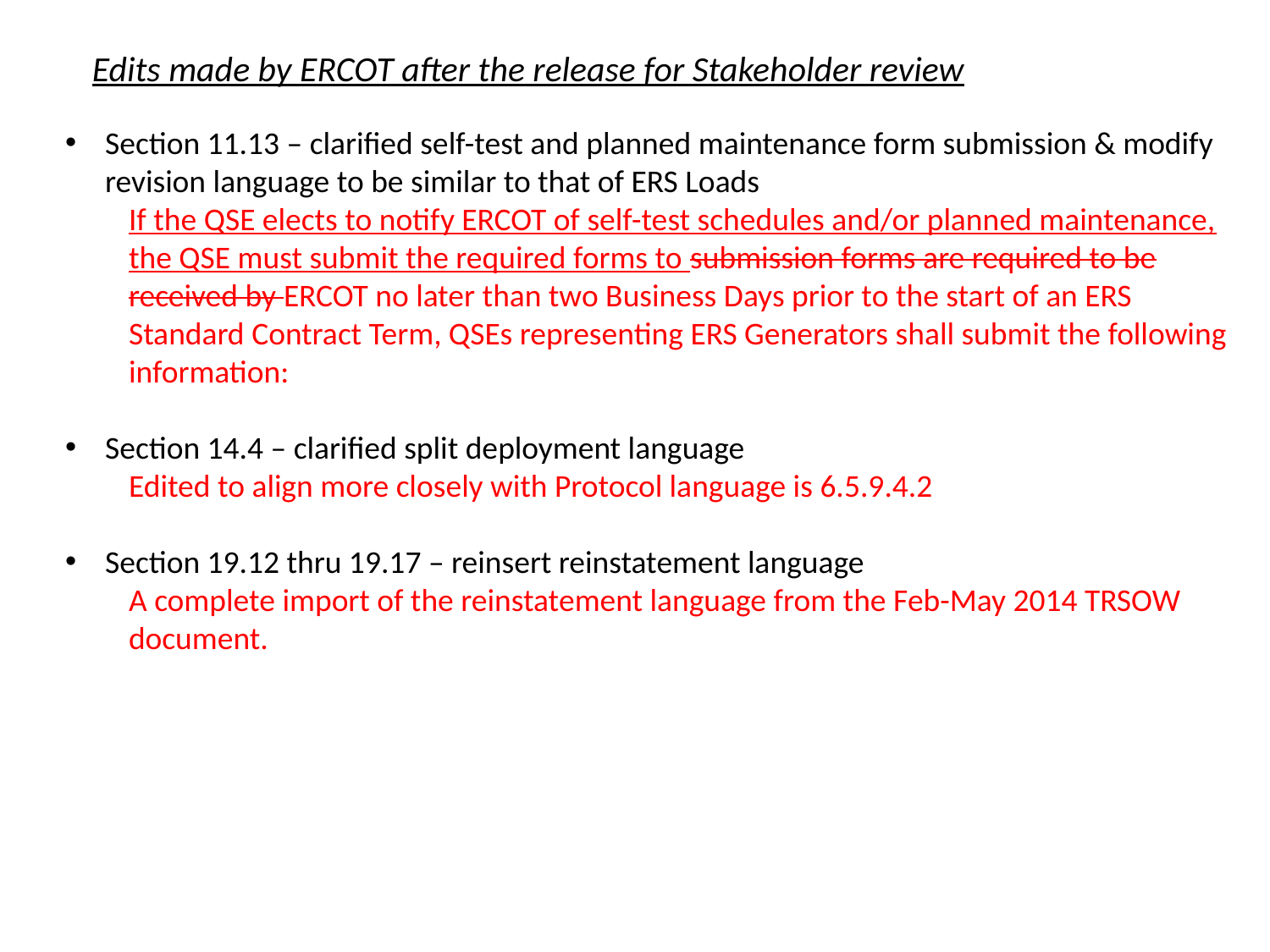

Edits made by ERCOT after the release for Stakeholder review
Section 11.13 – clarified self-test and planned maintenance form submission & modify revision language to be similar to that of ERS Loads
If the QSE elects to notify ERCOT of self-test schedules and/or planned maintenance, the QSE must submit the required forms to submission forms are required to be received by ERCOT no later than two Business Days prior to the start of an ERS Standard Contract Term, QSEs representing ERS Generators shall submit the following information:

Section 14.4 – clarified split deployment language
Edited to align more closely with Protocol language is 6.5.9.4.2

Section 19.12 thru 19.17 – reinsert reinstatement language
A complete import of the reinstatement language from the Feb-May 2014 TRSOW document.